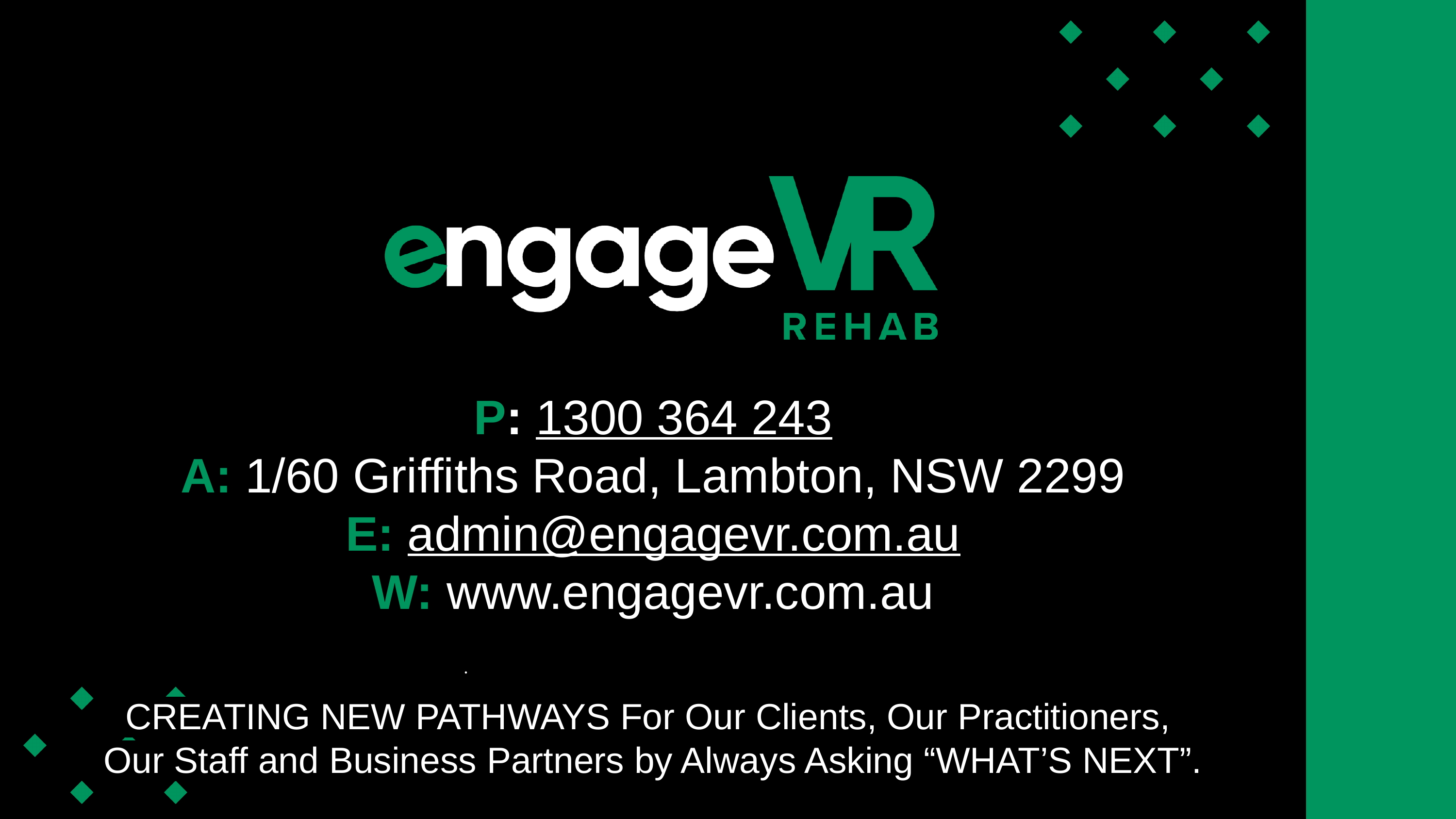

P: 1300 364 243
A: 1/60 Griffiths Road, Lambton, NSW 2299​
E: admin@engagevr.com.au
W: www.engagevr.com.au
.

CREATING NEW PATHWAYS For Our Clients, Our Practitioners,
Our Staff and Business Partners by Always Asking “WHAT’S NEXT”.